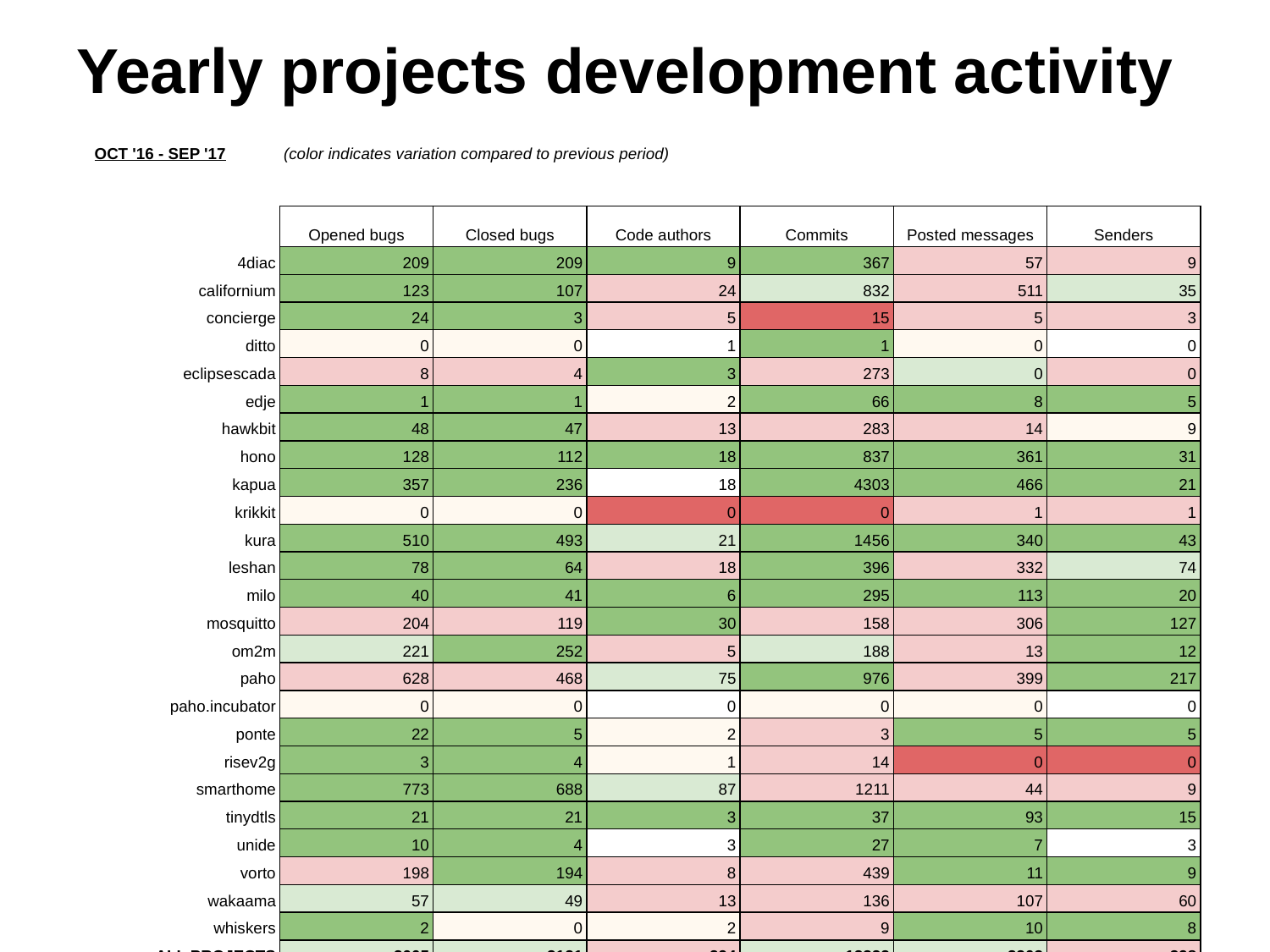

# Yearly projects development activity
| OCT '16 - SEP '17 | (color indicates variation compared to previous period) |  |  |  |  |  |
| --- | --- | --- | --- | --- | --- | --- |
|  |  |  |  |  |  |  |
|  | Opened bugs | Closed bugs | Code authors | Commits | Posted messages | Senders |
| 4diac | 209 | 209 | 9 | 367 | 57 | 9 |
| californium | 123 | 107 | 24 | 832 | 511 | 35 |
| concierge | 24 | 3 | 5 | 15 | 5 | 3 |
| ditto | 0 | 0 | 1 | 1 | 0 | 0 |
| eclipsescada | 8 | 4 | 3 | 273 | 0 | 0 |
| edje | 1 | 1 | 2 | 66 | 8 | 5 |
| hawkbit | 48 | 47 | 13 | 283 | 14 | 9 |
| hono | 128 | 112 | 18 | 837 | 361 | 31 |
| kapua | 357 | 236 | 18 | 4303 | 466 | 21 |
| krikkit | 0 | 0 | 0 | 0 | 1 | 1 |
| kura | 510 | 493 | 21 | 1456 | 340 | 43 |
| leshan | 78 | 64 | 18 | 396 | 332 | 74 |
| milo | 40 | 41 | 6 | 295 | 113 | 20 |
| mosquitto | 204 | 119 | 30 | 158 | 306 | 127 |
| om2m | 221 | 252 | 5 | 188 | 13 | 12 |
| paho | 628 | 468 | 75 | 976 | 399 | 217 |
| paho.incubator | 0 | 0 | 0 | 0 | 0 | 0 |
| ponte | 22 | 5 | 2 | 3 | 5 | 5 |
| risev2g | 3 | 4 | 1 | 14 | 0 | 0 |
| smarthome | 773 | 688 | 87 | 1211 | 44 | 9 |
| tinydtls | 21 | 21 | 3 | 37 | 93 | 15 |
| unide | 10 | 4 | 3 | 27 | 7 | 3 |
| vorto | 198 | 194 | 8 | 439 | 11 | 9 |
| wakaama | 57 | 49 | 13 | 136 | 107 | 60 |
| whiskers | 2 | 0 | 2 | 9 | 10 | 8 |
| ALL PROJECTS | 3665 | 3121 | 294 | 12322 | 3203 | 398 |